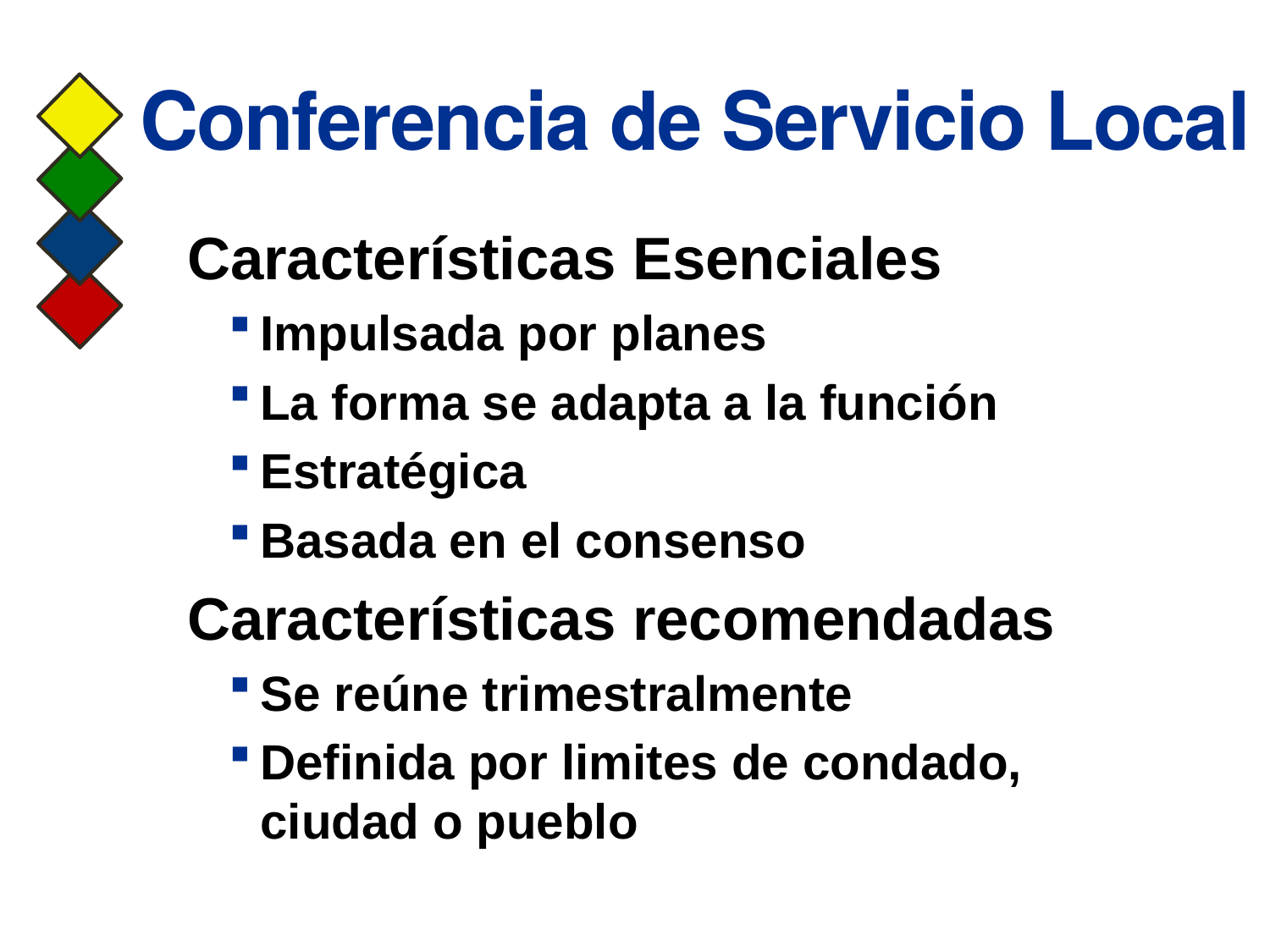

# Conferencia de Servicio Local
Características Esenciales
Impulsada por planes
La forma se adapta a la función
Estratégica
Basada en el consenso
Características recomendadas
Se reúne trimestralmente
Definida por limites de condado, ciudad o pueblo